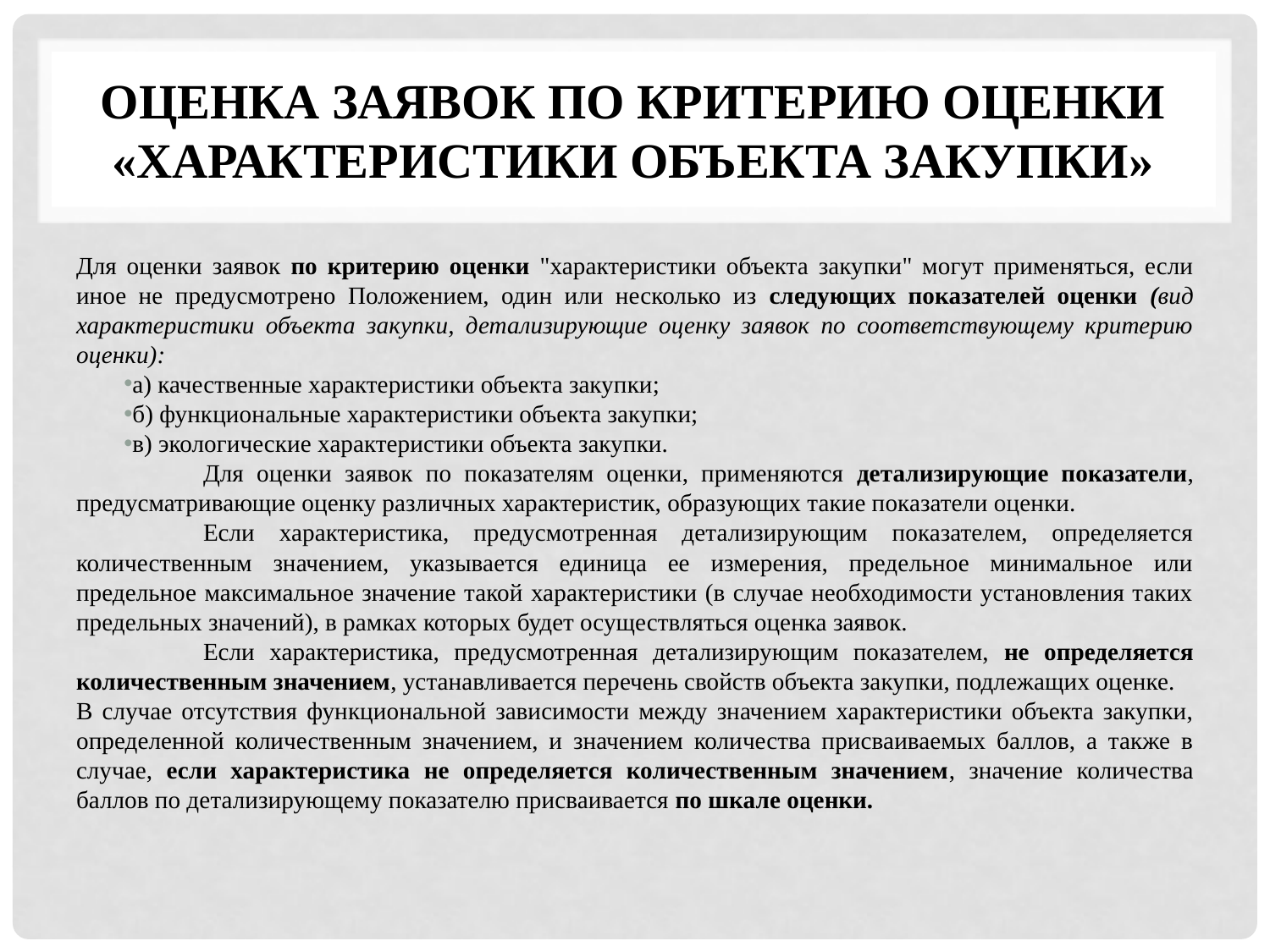

# Оценка заявок по критерию оценки «характеристики объекта закупки»
Для оценки заявок по критерию оценки "характеристики объекта закупки" могут применяться, если иное не предусмотрено Положением, один или несколько из следующих показателей оценки (вид характеристики объекта закупки, детализирующие оценку заявок по соответствующему критерию оценки):
а) качественные характеристики объекта закупки;
б) функциональные характеристики объекта закупки;
в) экологические характеристики объекта закупки.
	Для оценки заявок по показателям оценки, применяются детализирующие показатели, предусматривающие оценку различных характеристик, образующих такие показатели оценки.
	Если характеристика, предусмотренная детализирующим показателем, определяется количественным значением, указывается единица ее измерения, предельное минимальное или предельное максимальное значение такой характеристики (в случае необходимости установления таких предельных значений), в рамках которых будет осуществляться оценка заявок.
	Если характеристика, предусмотренная детализирующим показателем, не определяется количественным значением, устанавливается перечень свойств объекта закупки, подлежащих оценке.
В случае отсутствия функциональной зависимости между значением характеристики объекта закупки, определенной количественным значением, и значением количества присваиваемых баллов, а также в случае, если характеристика не определяется количественным значением, значение количества баллов по детализирующему показателю присваивается по шкале оценки.